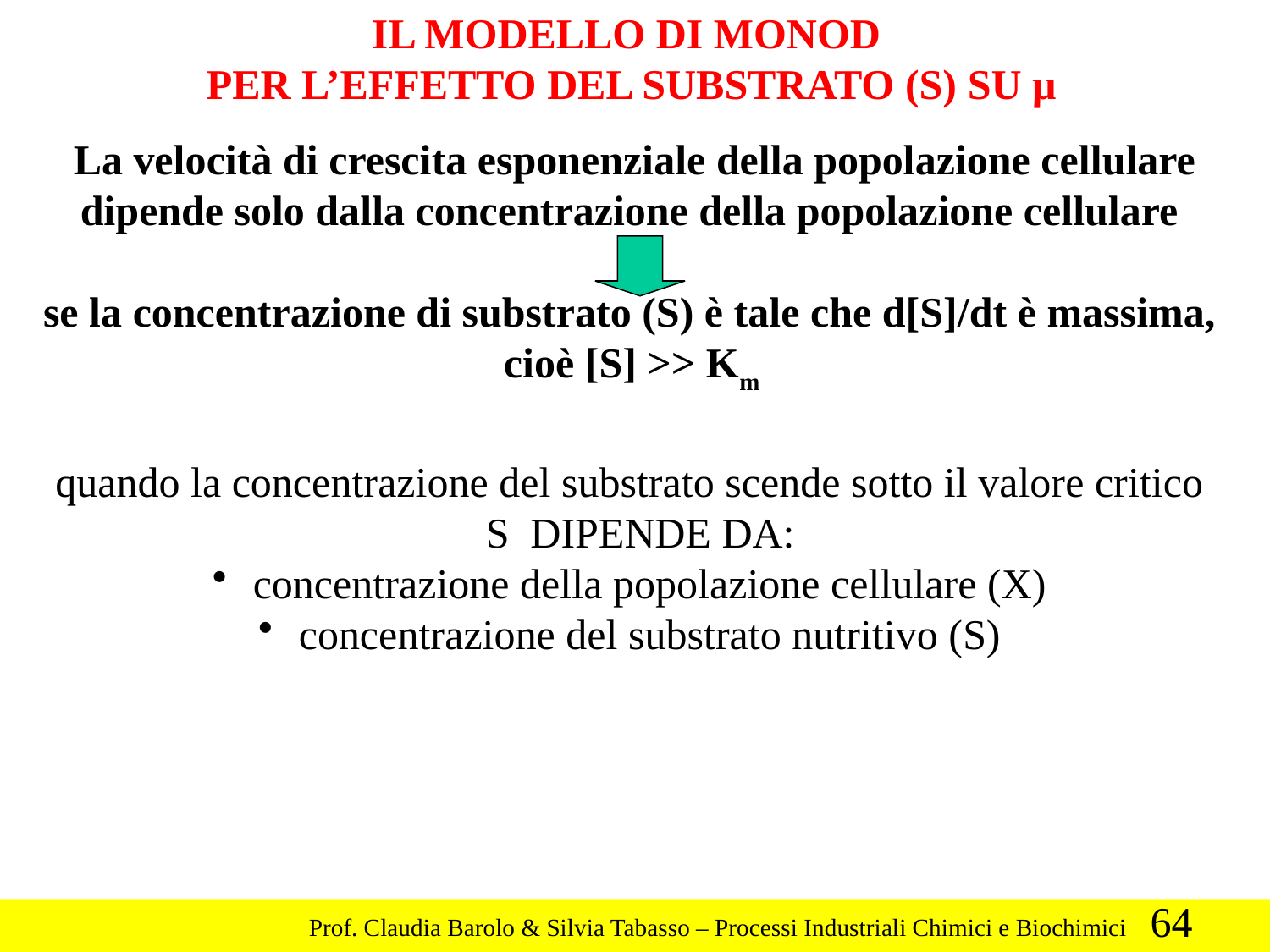

IL MODELLO DI MONOD
PER L’EFFETTO DEL SUBSTRATO (S) SU μ
La velocità di crescita esponenziale della popolazione cellulare dipende solo dalla concentrazione della popolazione cellulare

se la concentrazione di substrato (S) è tale che d[S]/dt è massima,
cioè [S] >> Km

quando la concentrazione del substrato scende sotto il valore critico
 S  DIPENDE DA:
 concentrazione della popolazione cellulare (X)
 concentrazione del substrato nutritivo (S)

64